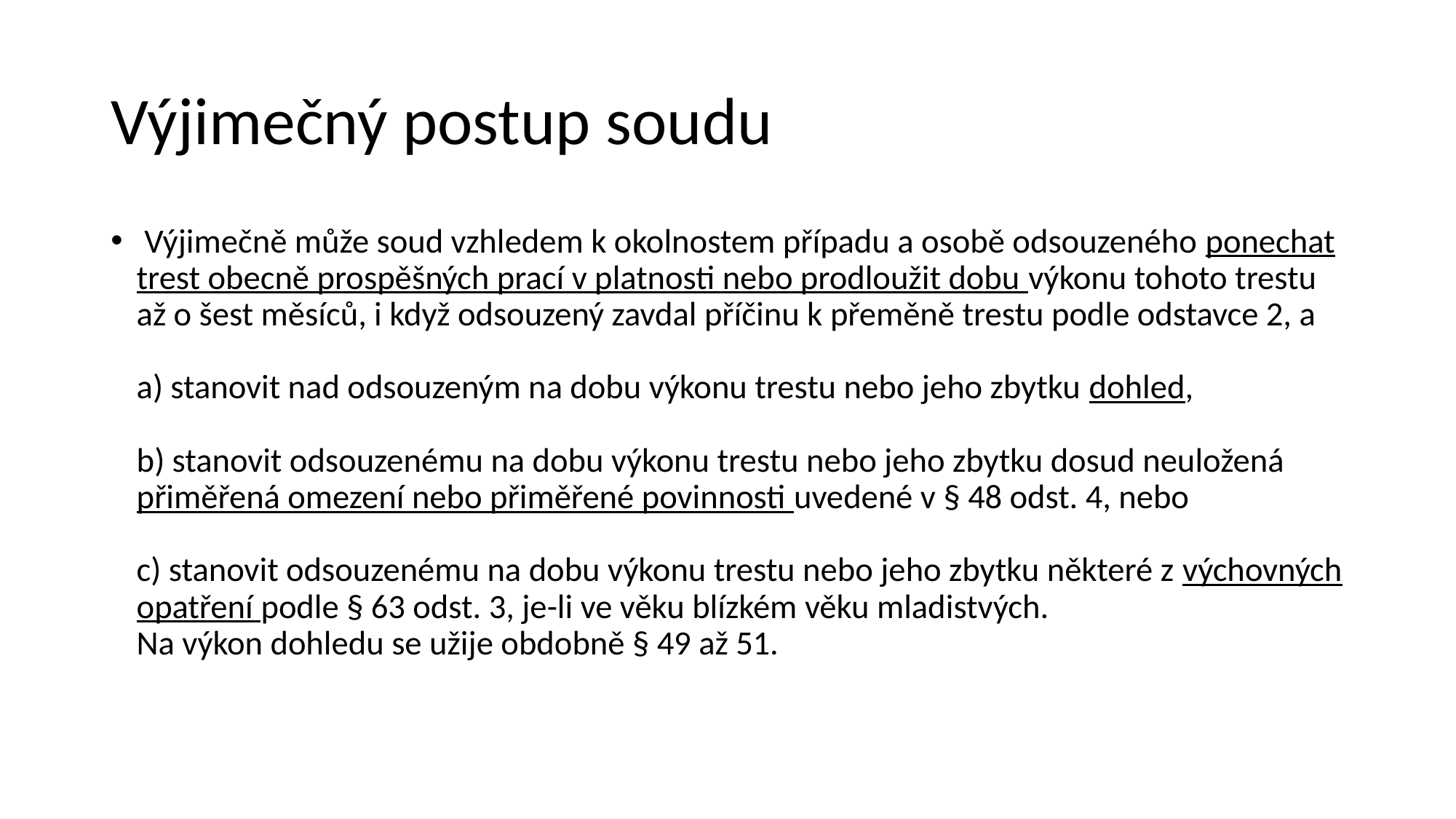

# Výjimečný postup soudu
 Výjimečně může soud vzhledem k okolnostem případu a osobě odsouzeného ponechat trest obecně prospěšných prací v platnosti nebo prodloužit dobu výkonu tohoto trestu až o šest měsíců, i když odsouzený zavdal příčinu k přeměně trestu podle odstavce 2, a
a) stanovit nad odsouzeným na dobu výkonu trestu nebo jeho zbytku dohled,
b) stanovit odsouzenému na dobu výkonu trestu nebo jeho zbytku dosud neuložená přiměřená omezení nebo přiměřené povinnosti uvedené v § 48 odst. 4, nebo
c) stanovit odsouzenému na dobu výkonu trestu nebo jeho zbytku některé z výchovných opatření podle § 63 odst. 3, je-li ve věku blízkém věku mladistvých.
Na výkon dohledu se užije obdobně § 49 až 51.